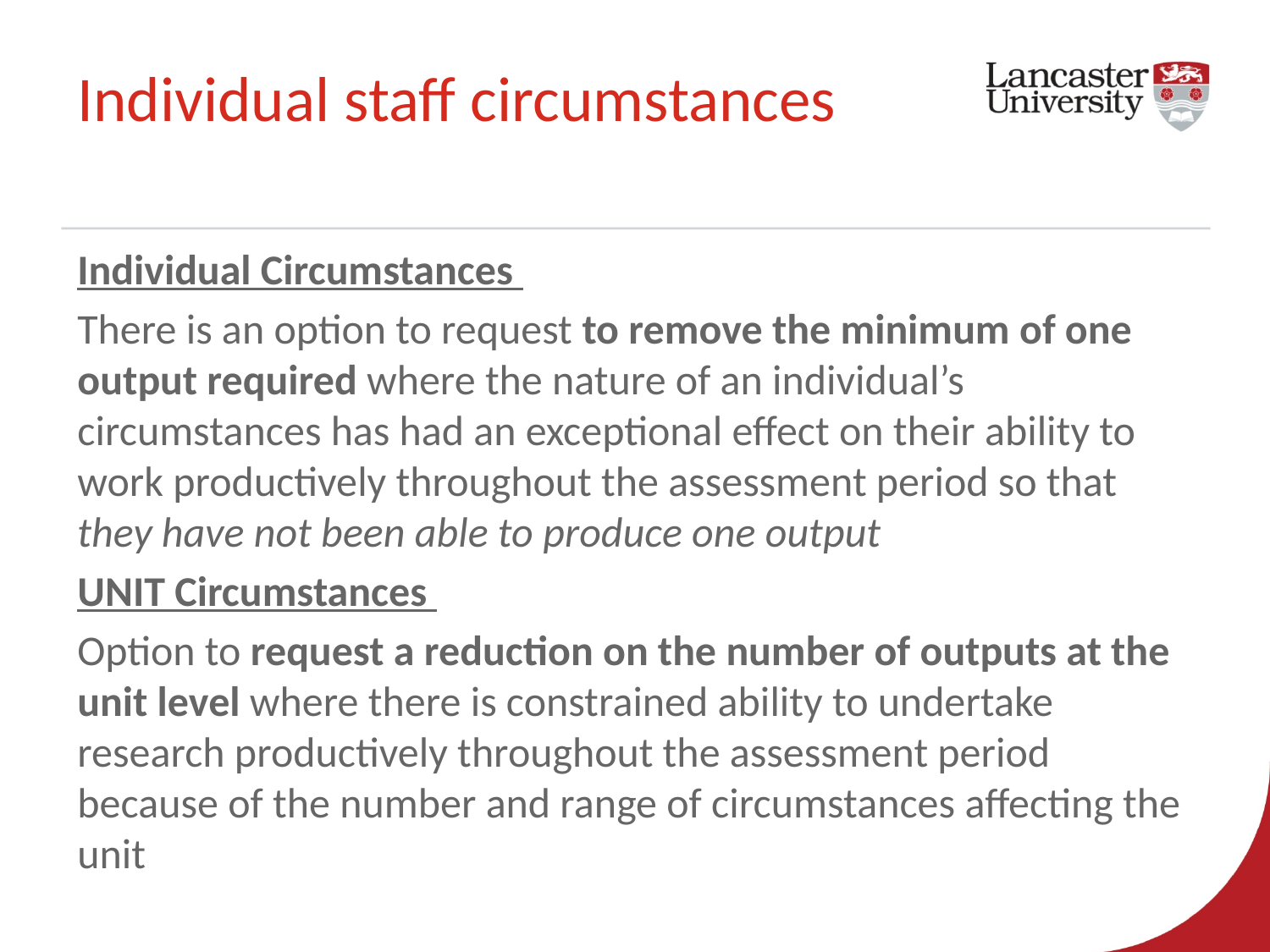

# Individual staff circumstances
Individual Circumstances
There is an option to request to remove the minimum of one output required where the nature of an individual’s circumstances has had an exceptional effect on their ability to work productively throughout the assessment period so that they have not been able to produce one output
UNIT Circumstances
Option to request a reduction on the number of outputs at the unit level where there is constrained ability to undertake research productively throughout the assessment period because of the number and range of circumstances affecting the unit